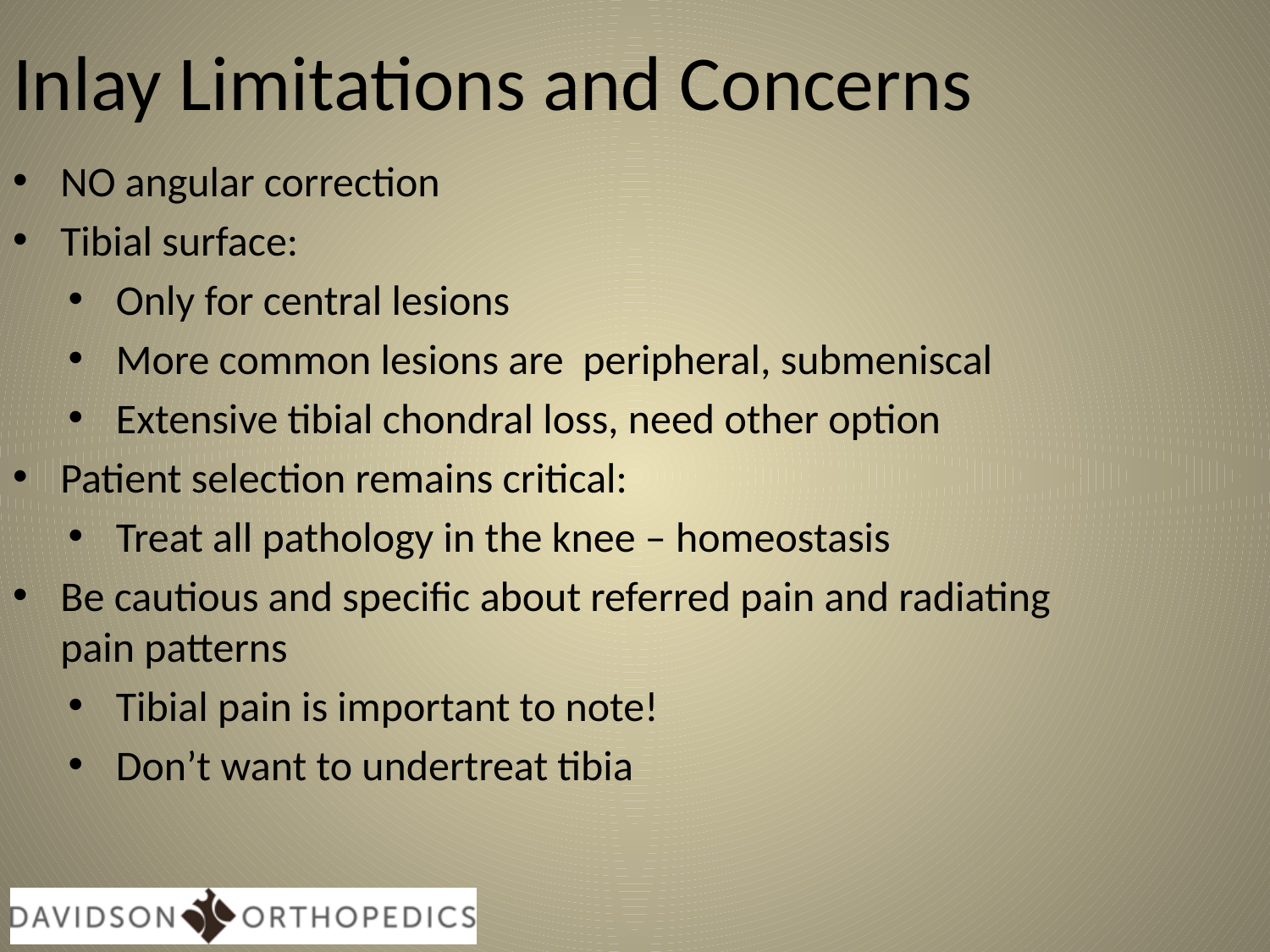

Inlay Limitations and Concerns
NO angular correction
Tibial surface:
Only for central lesions
More common lesions are  peripheral, submeniscal
Extensive tibial chondral loss, need other option
Patient selection remains critical:
Treat all pathology in the knee – homeostasis
Be cautious and specific about referred pain and radiating pain patterns
Tibial pain is important to note!
Don’t want to undertreat tibia